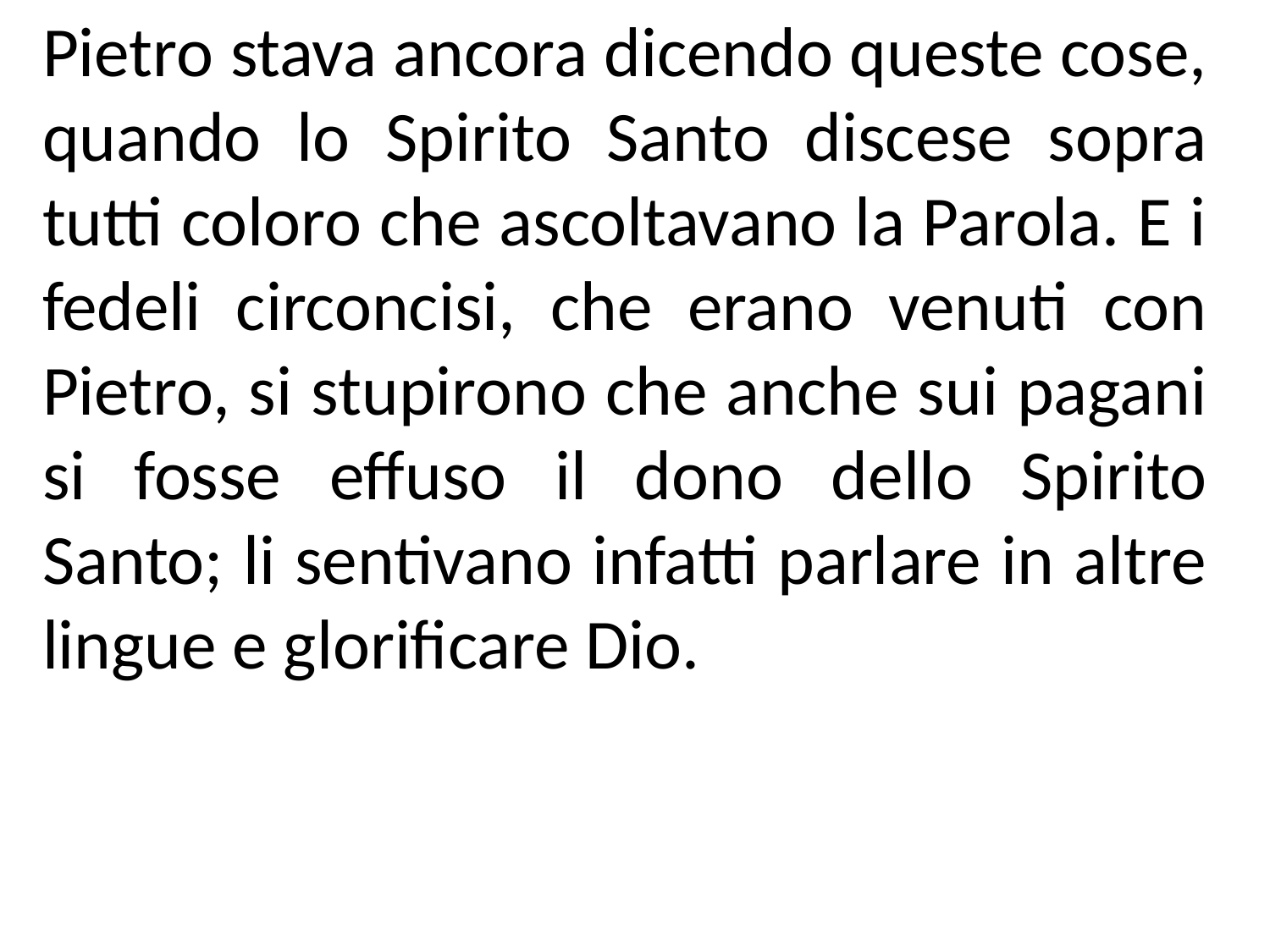

Pietro stava ancora dicendo queste cose, quando lo Spirito Santo discese sopra tutti coloro che ascoltavano la Parola. E i fedeli circoncisi, che erano venuti con Pietro, si stupirono che anche sui pagani si fosse effuso il dono dello Spirito Santo; li sentivano infatti parlare in altre lingue e glorificare Dio.